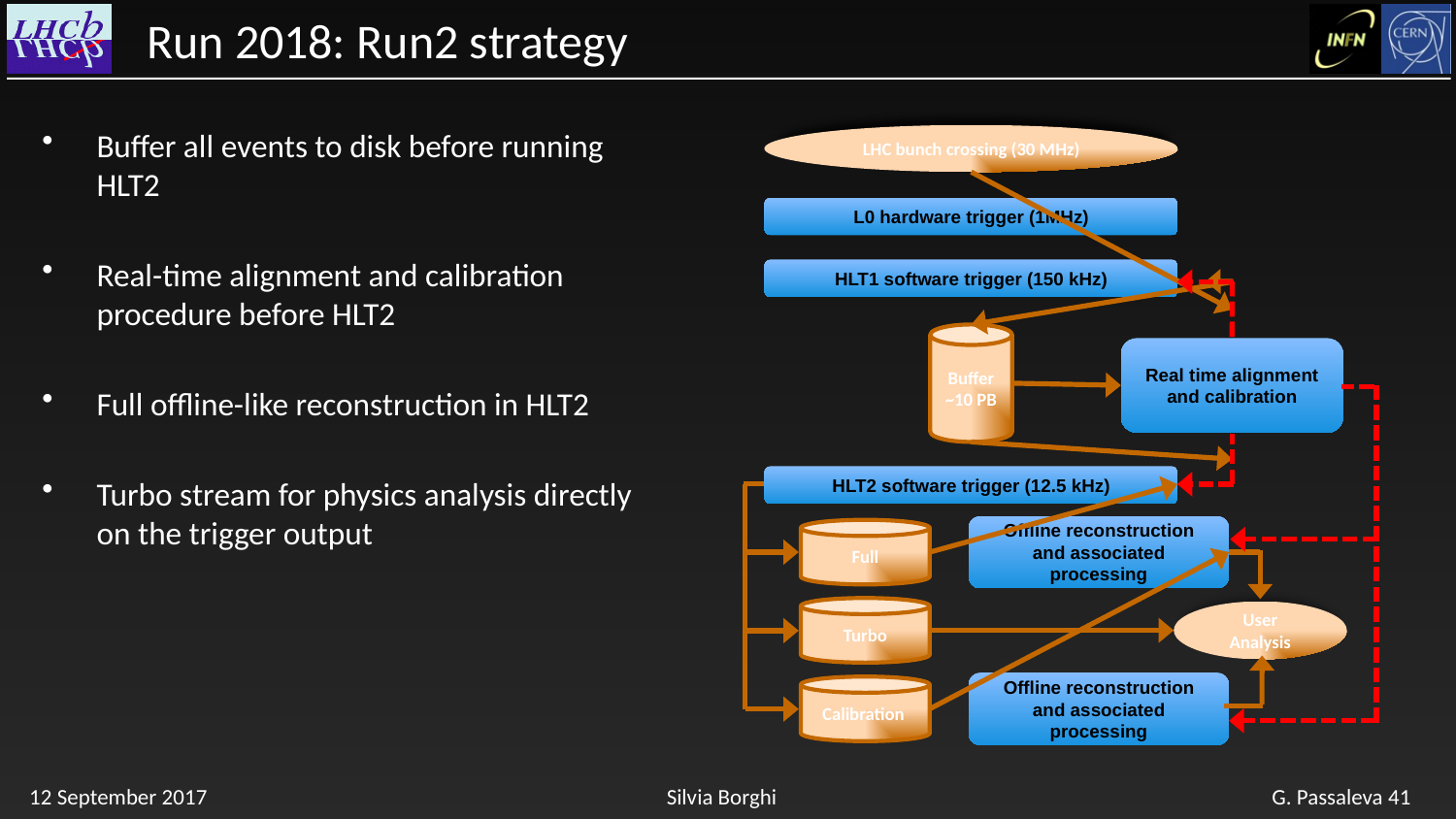

# Run 2018: Run2 strategy
Buffer all events to disk before running HLT2

Real-time alignment and calibration procedure before HLT2

Full offline-like reconstruction in HLT2

Turbo stream for physics analysis directly on the trigger output
LHC bunch crossing (30 MHz)
L0 hardware trigger (1MHz)
HLT1 software trigger (150 kHz)
Buffer
~10 PB
Real time alignment and calibration
HLT2 software trigger (12.5 kHz)
Offline reconstruction and associated processing
Full
Turbo
User Analysis
Offline reconstruction and associated processing
Calibration
12 September 2017
Silvia Borghi
41